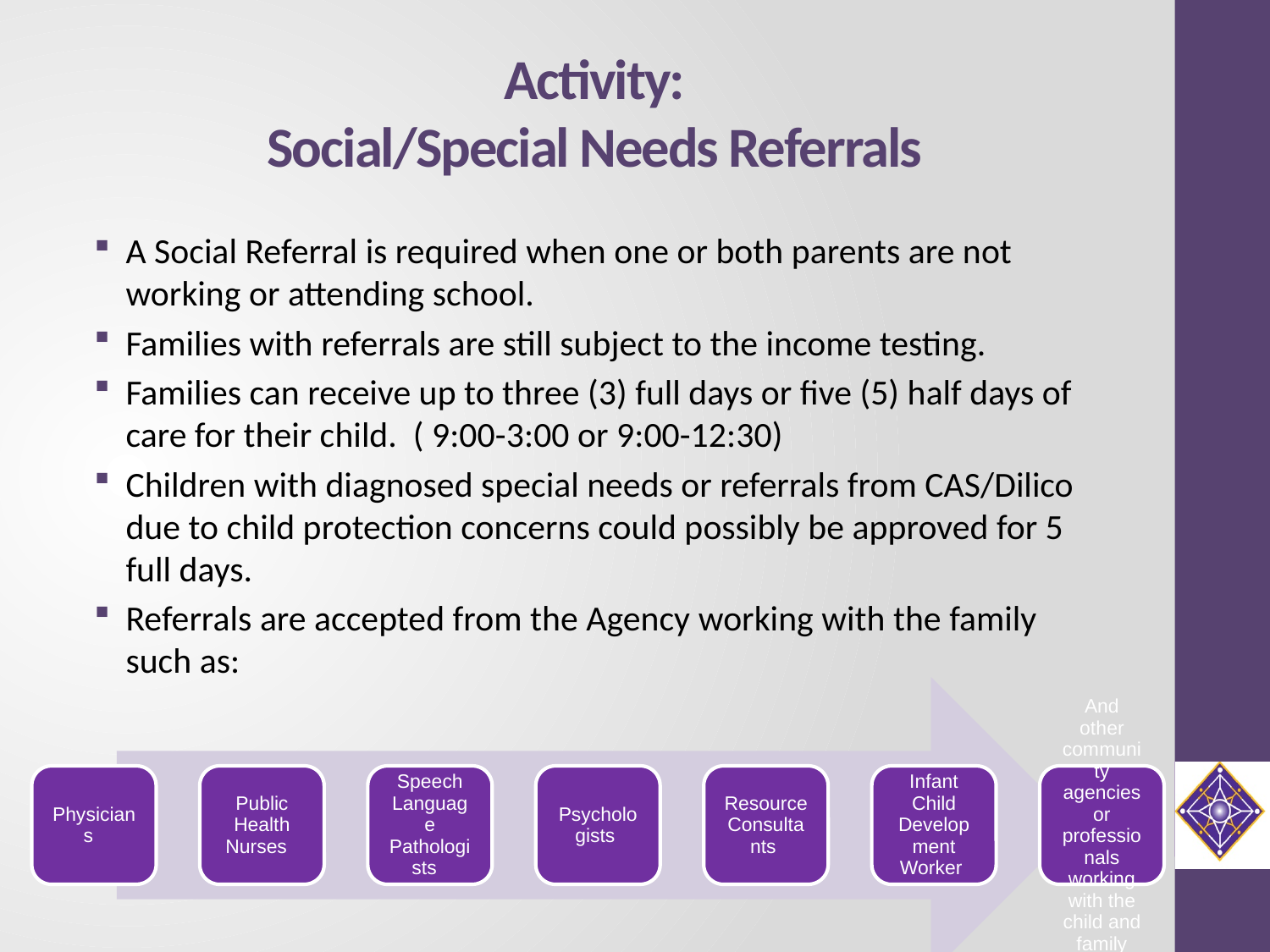

# Activity: Social/Special Needs Referrals
A Social Referral is required when one or both parents are not working or attending school.
Families with referrals are still subject to the income testing.
Families can receive up to three (3) full days or five (5) half days of care for their child.  ( 9:00-3:00 or 9:00-12:30)
Children with diagnosed special needs or referrals from CAS/Dilico due to child protection concerns could possibly be approved for 5 full days.
Referrals are accepted from the Agency working with the family such as:

Physicians
Public Health Nurses
Speech Language Pathologists
Psychologists
Resource Consultants
Infant Child Development Worker
And other community agencies or professionals working with the child and family